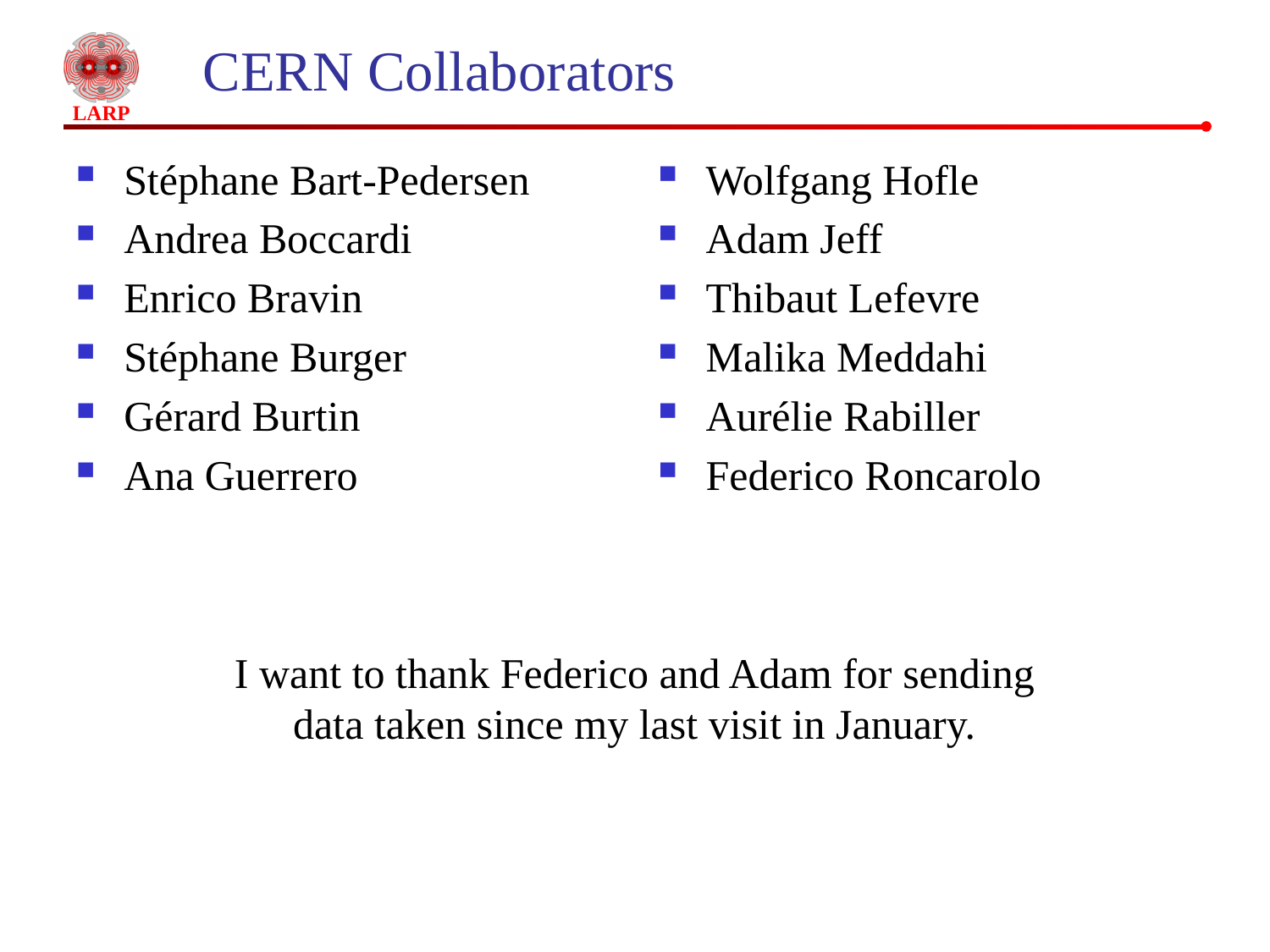

# CERN Collaborators
Stéphane Bart-Pedersen
Andrea Boccardi
Enrico Bravin
Stéphane Burger
Gérard Burtin
Ana Guerrero
Wolfgang Hofle
Adam Jeff
Thibaut Lefevre
Malika Meddahi
Aurélie Rabiller
Federico Roncarolo
I want to thank Federico and Adam for sending data taken since my last visit in January.